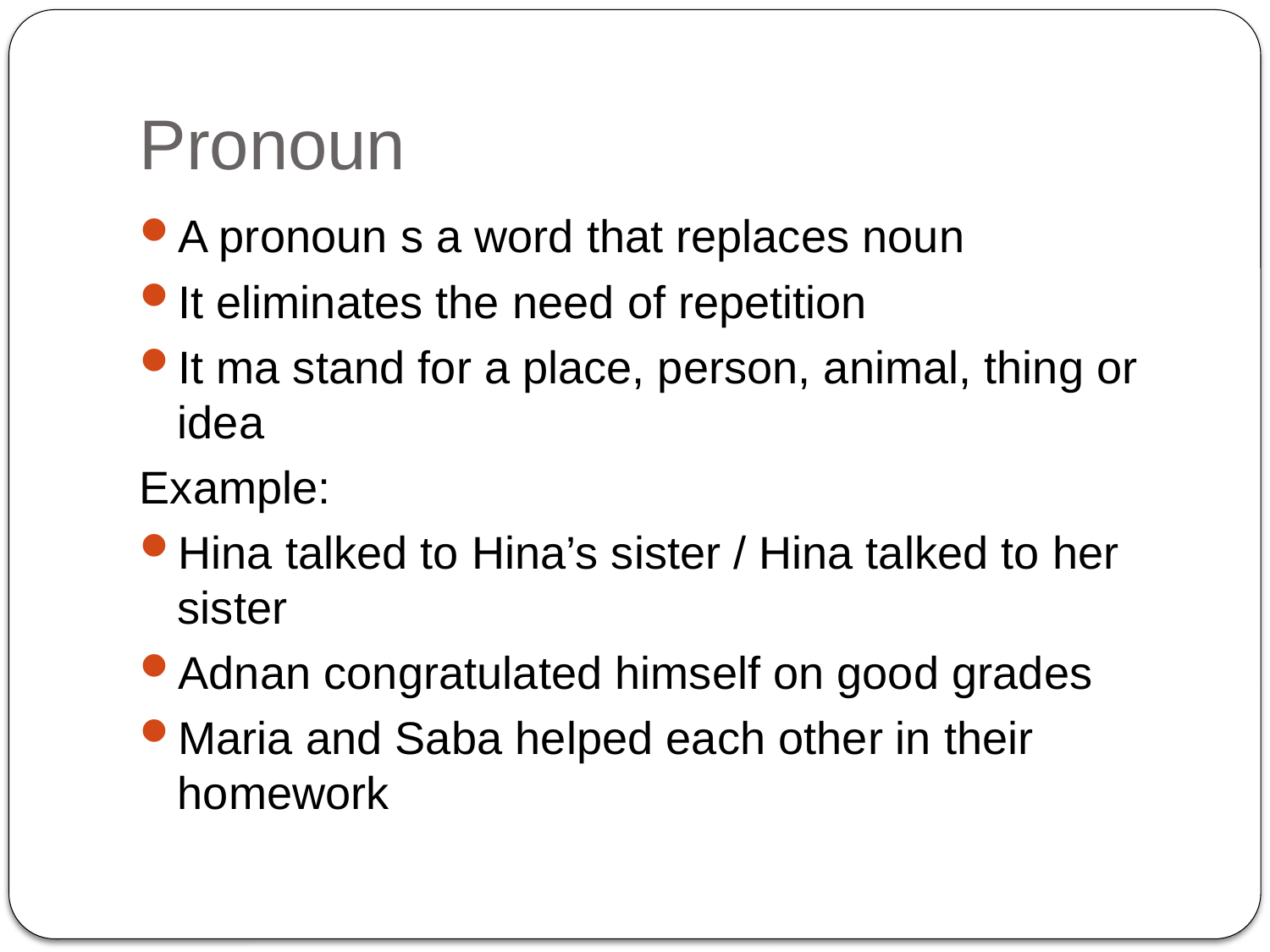

# Pronoun
A pronoun s a word that replaces noun
It eliminates the need of repetition
It ma stand for a place, person, animal, thing or idea
Example:
Hina talked to Hina’s sister / Hina talked to her sister
Adnan congratulated himself on good grades
Maria and Saba helped each other in their homework